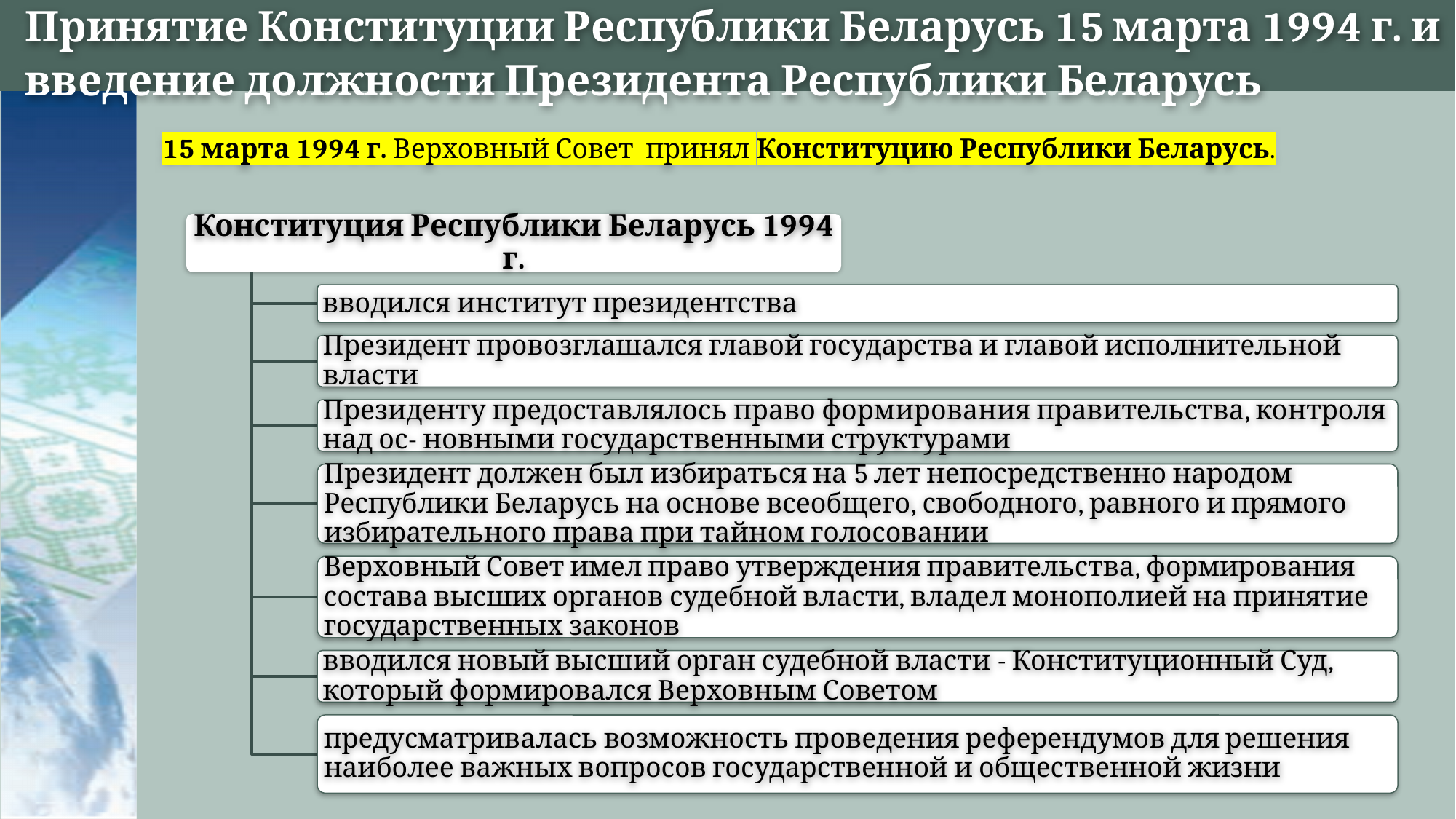

# Принятие Конституции Республики Беларусь 15 марта 1994 г. и введение должности Президента Республики Беларусь

15 марта 1994 г. Верховный Совет  принял Конституцию Республики Беларусь.

Конституция Республики Беларусь 1994 г.

вводился институт президентства

Президент провозглашался главой государства и главой исполнительной власти

Президенту предоставлялось право формирования правительства, контроля над ос- новными государственными структурами

Президент должен был избираться на 5 лет непосредственно народом Республики Беларусь на основе всеобщего, свободного, равного и прямого избирательного права при тайном голосовании

Верховный Совет имел право утверждения правительства, формирования состава высших органов судебной власти, владел монополией на принятие государственных законов

вводился новый высший орган судебной власти - Конституционный Суд, который формировался Верховным Советом

предусматривалась возможность проведения референдумов для решения наиболее важных вопросов государственной и общественной жизни